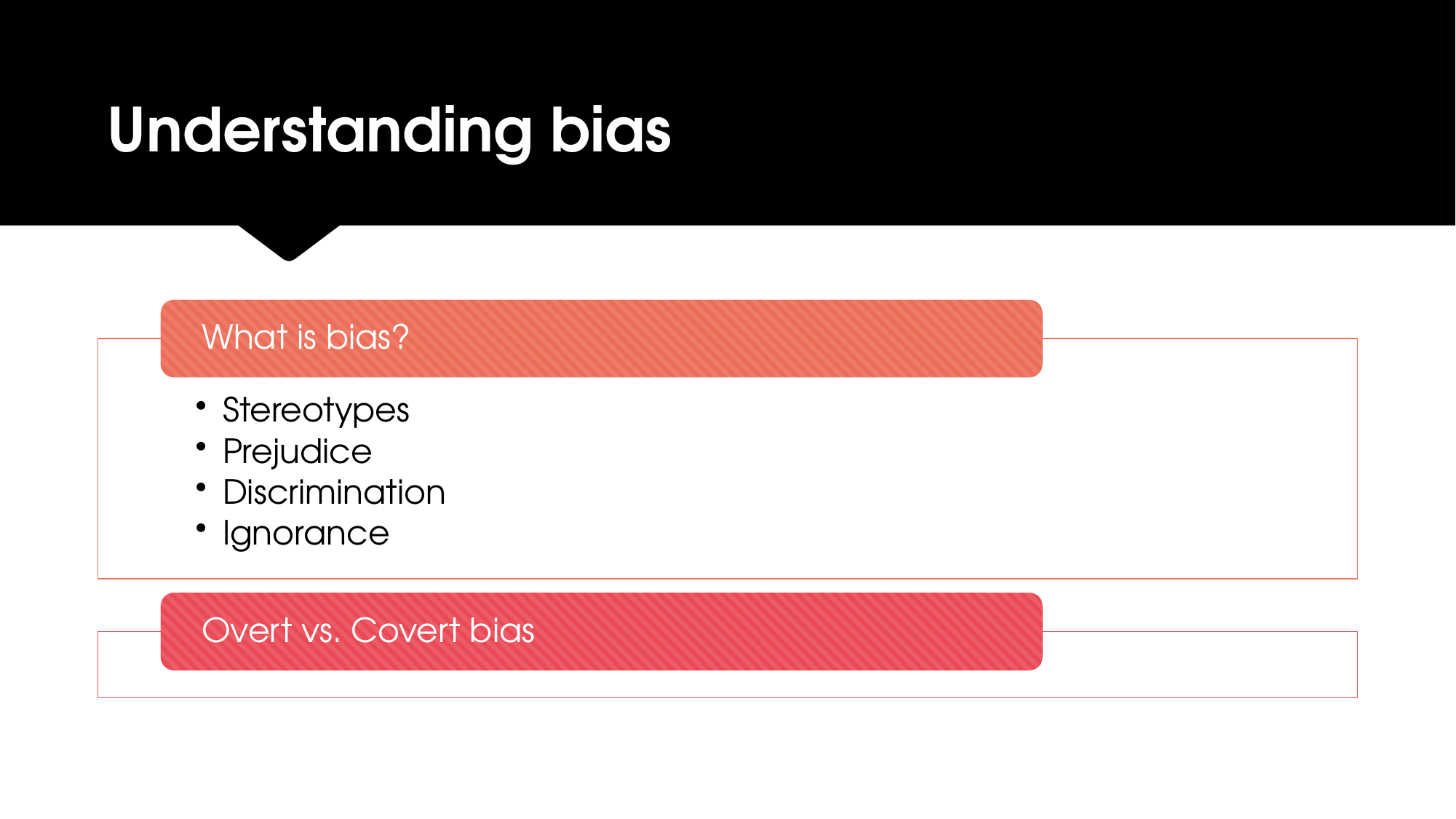

# Understanding bias
Stereotypes
Prejudice
Discrimination
Ignorance
What is bias?
Overt vs. Covert bias